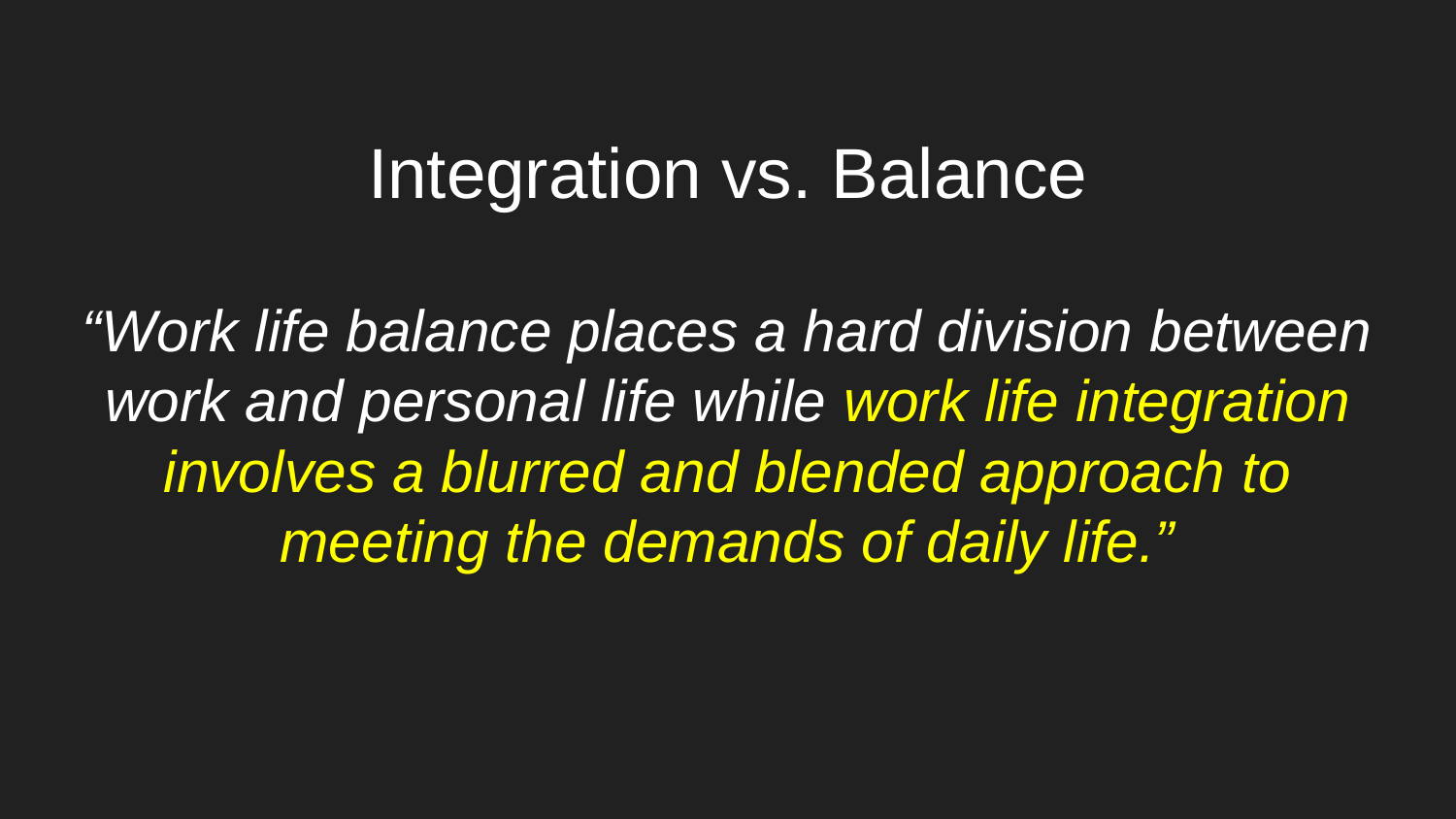

# Integration vs. Balance
“Work life balance places a hard division between work and personal life while work life integration involves a blurred and blended approach to meeting the demands of daily life.”